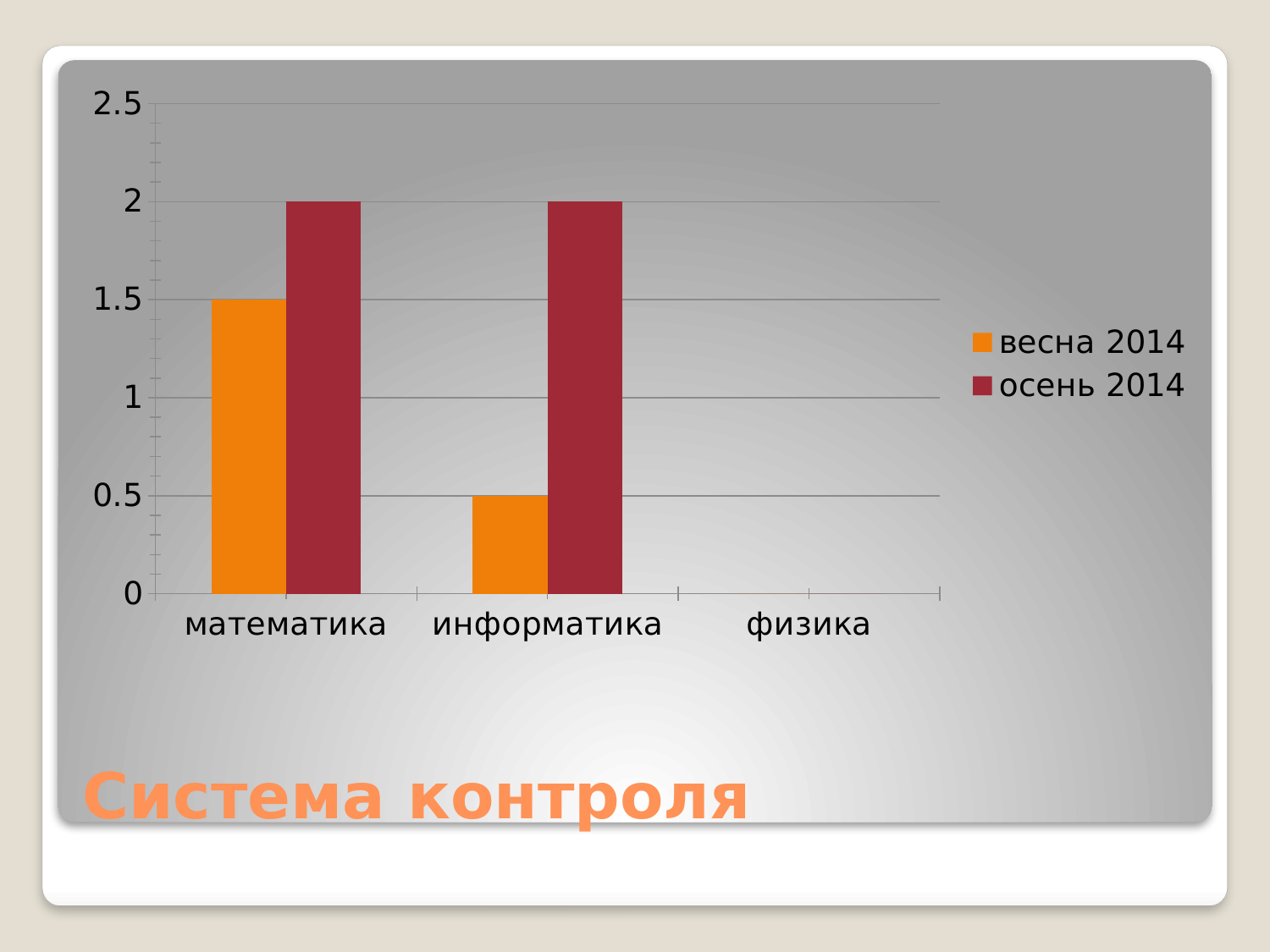

### Chart

| Category | весна 2014 | осень 2014 |
|---|---|---|
| математика | 1.5 | 2.0 |
| информатика | 0.5 | 2.0 |
| физика | 0.0 | 0.0 |
# Система контроля